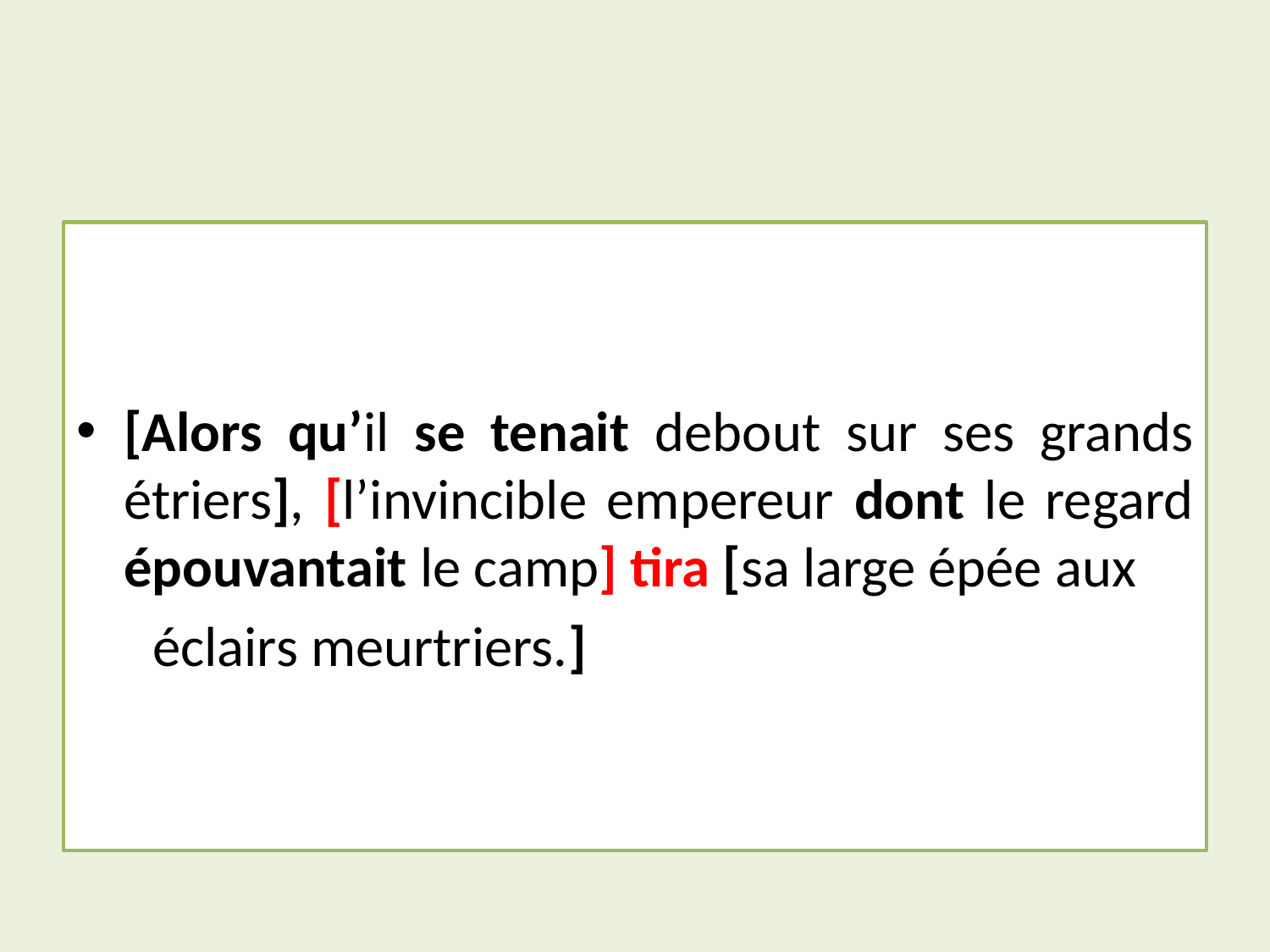

#
[Alors qu’il se tenait debout sur ses grands étriers], [l’invincible empereur dont le regard épouvantait le camp] tira [sa large épée aux
      éclairs meurtriers.]